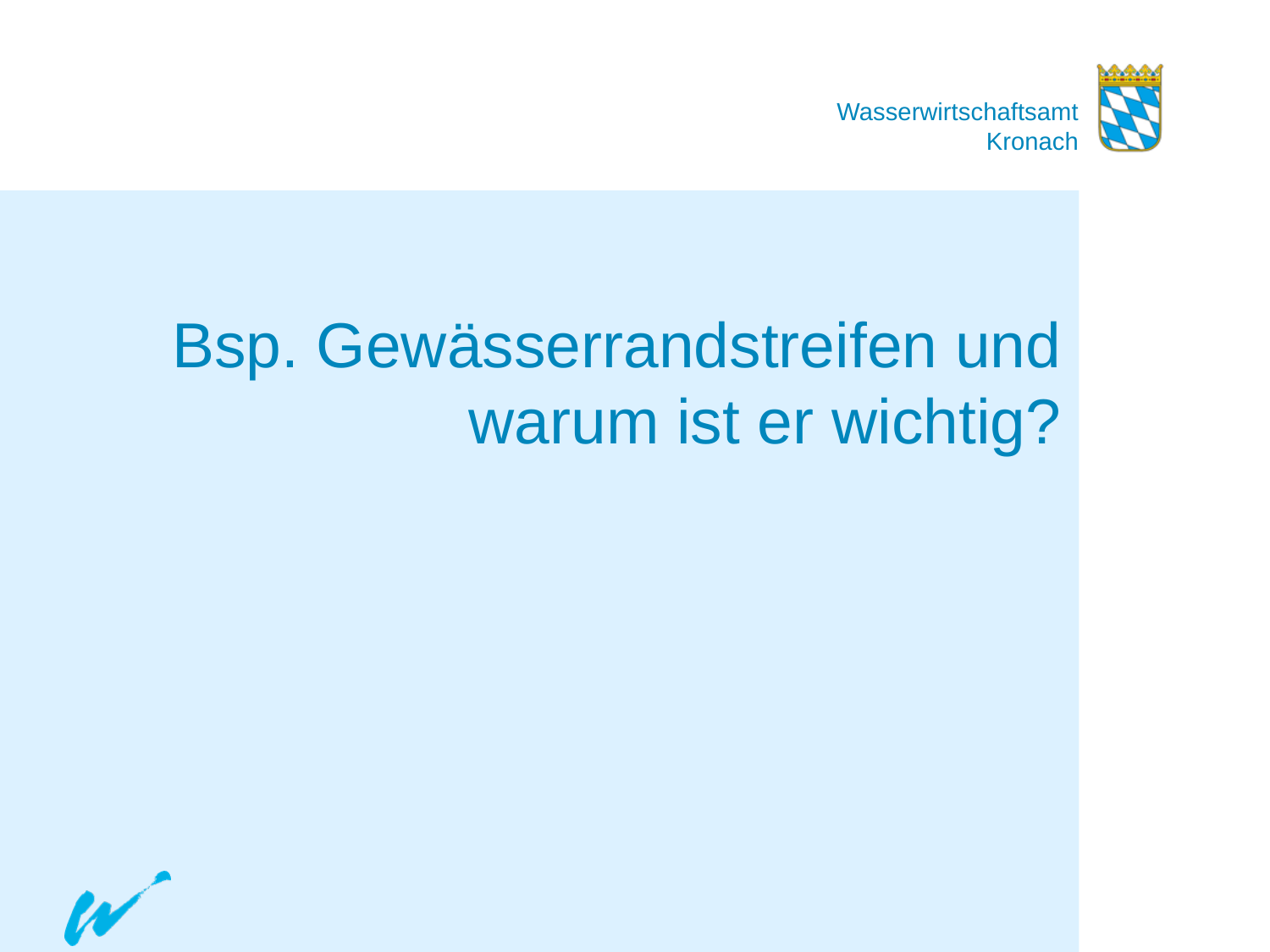

# Bsp. Gewässerrandstreifen und warum ist er wichtig?